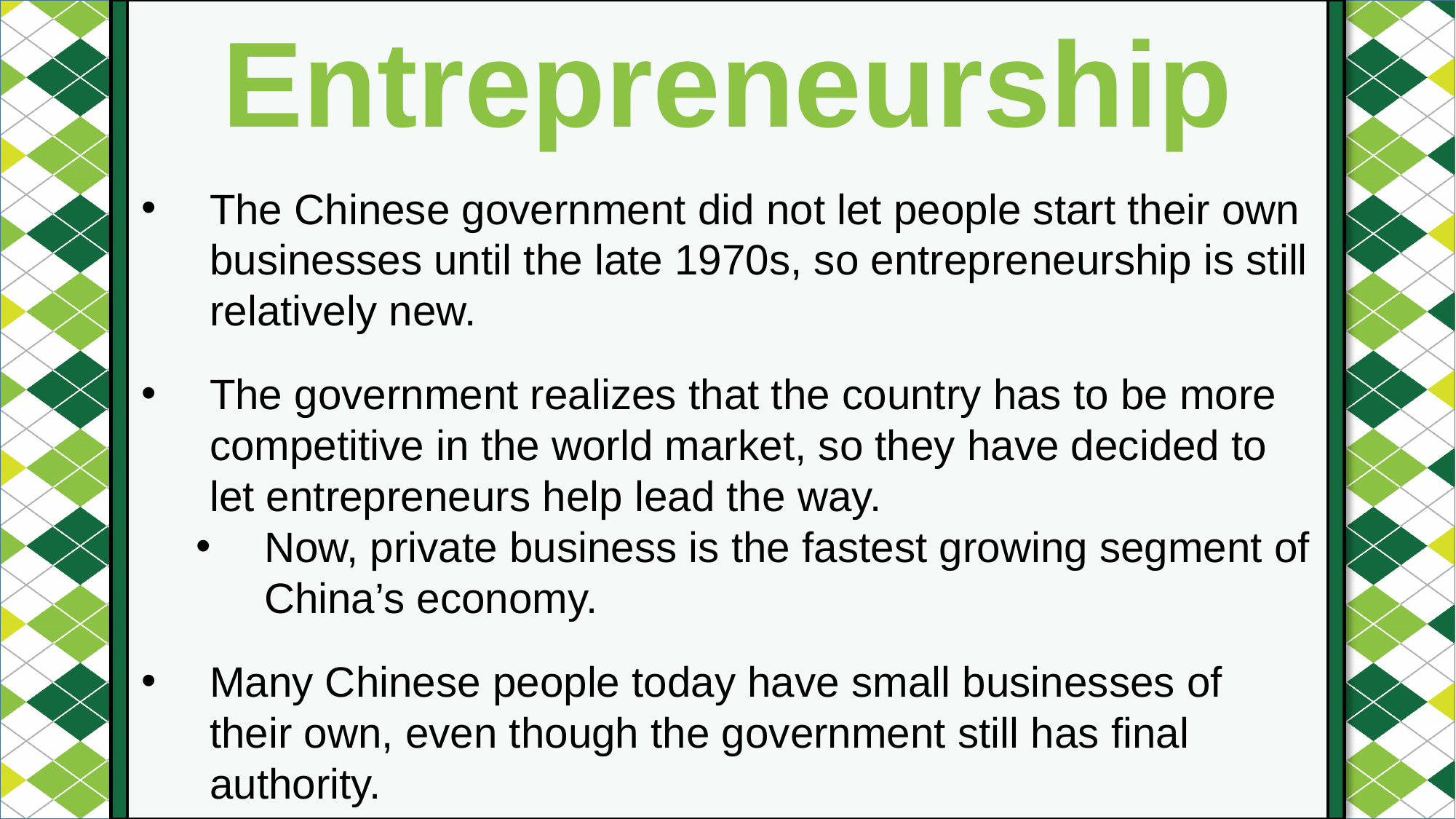

Entrepreneurship
#
The Chinese government did not let people start their own businesses until the late 1970s, so entrepreneurship is still relatively new.

The government realizes that the country has to be more competitive in the world market, so they have decided to let entrepreneurs help lead the way.
Now, private business is the fastest growing segment of China’s economy.

Many Chinese people today have small businesses of their own, even though the government still has final authority.